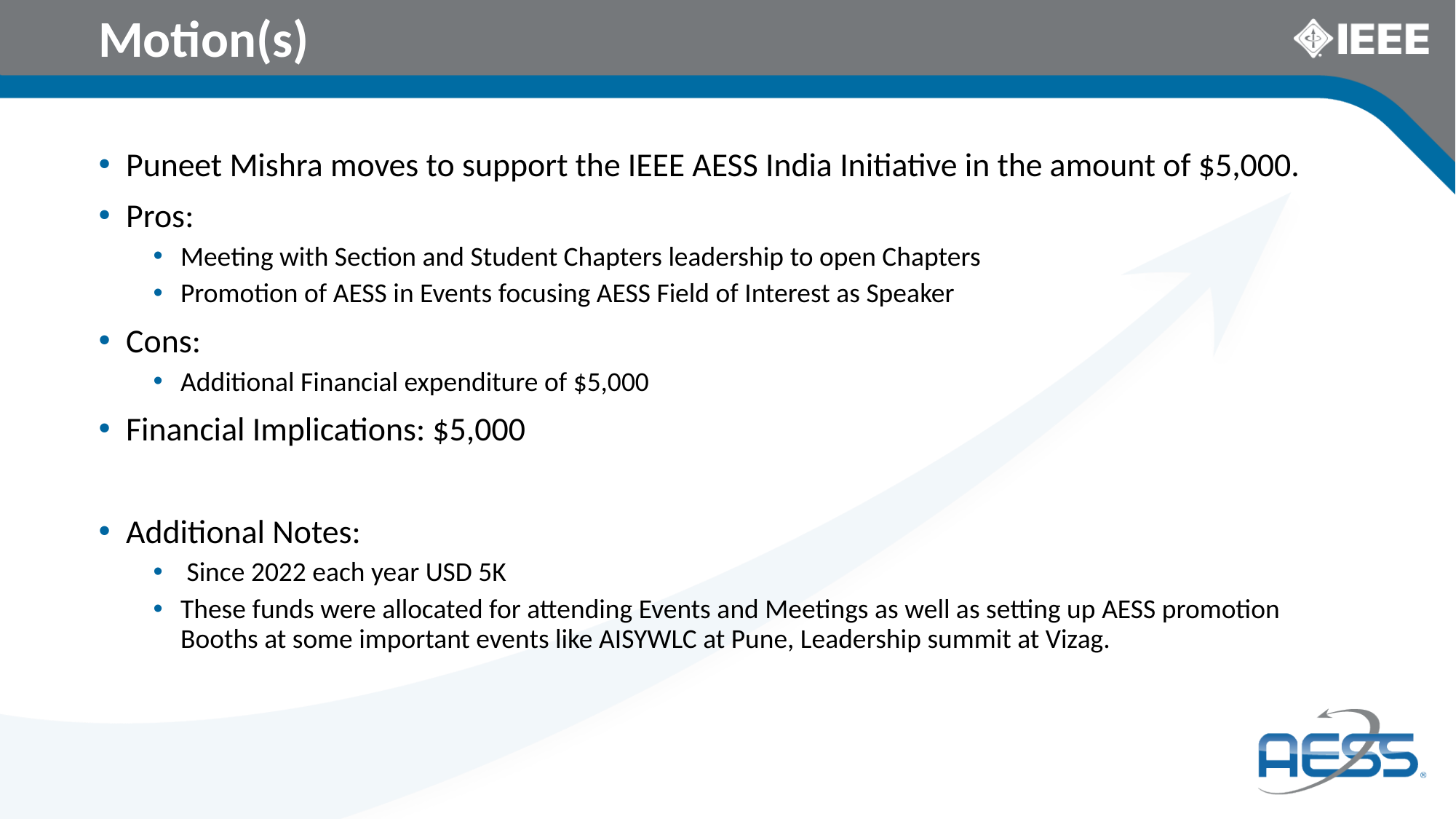

# Motion(s)
Puneet Mishra moves to support the IEEE AESS India Initiative in the amount of $5,000.
Pros:
Meeting with Section and Student Chapters leadership to open Chapters
Promotion of AESS in Events focusing AESS Field of Interest as Speaker
Cons:
Additional Financial expenditure of $5,000
Financial Implications: $5,000

Additional Notes:
 Since 2022 each year USD 5K
These funds were allocated for attending Events and Meetings as well as setting up AESS promotion Booths at some important events like AISYWLC at Pune, Leadership summit at Vizag.